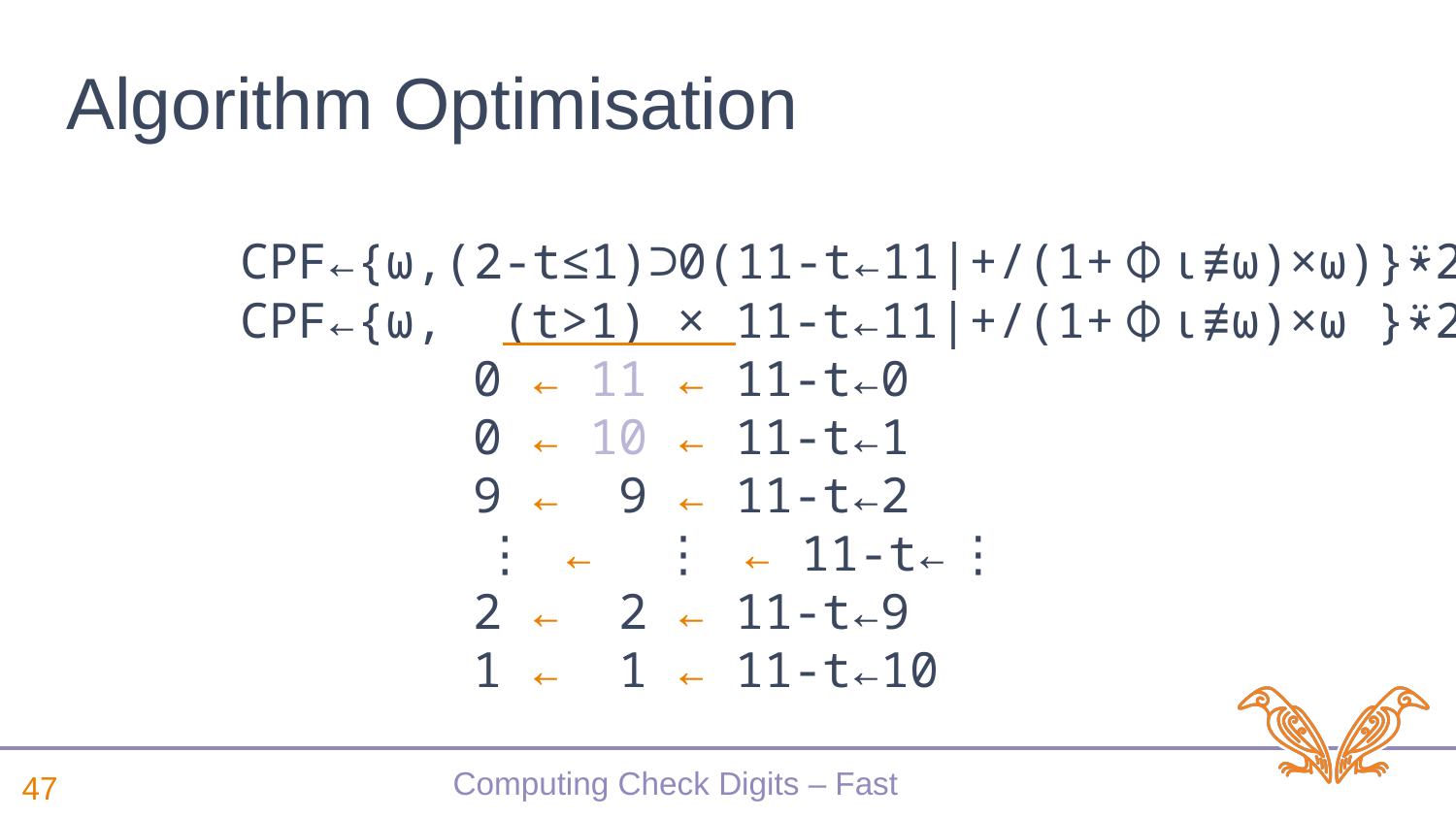

# Algorithm Optimisation
      CPF←{⍵,(2-t≤1)⊃0(11-t←11|+/(1+⌽⍳≢⍵)×⍵)}⍣2
      CPF←{⍵,  (t>1) × 11-t←11|+/(1+⌽⍳≢⍵)×⍵ }⍣2
                     ← 11-t←0
                     ← 11-t←1
              9 ←  9 ← 11-t←2
               ⋮  ←   ⋮  ← 11-t← ⋮
              2 ←  2 ← 11-t←9
              1 ←  1 ← 11-t←10

              0 ← 11
              0 ← 10